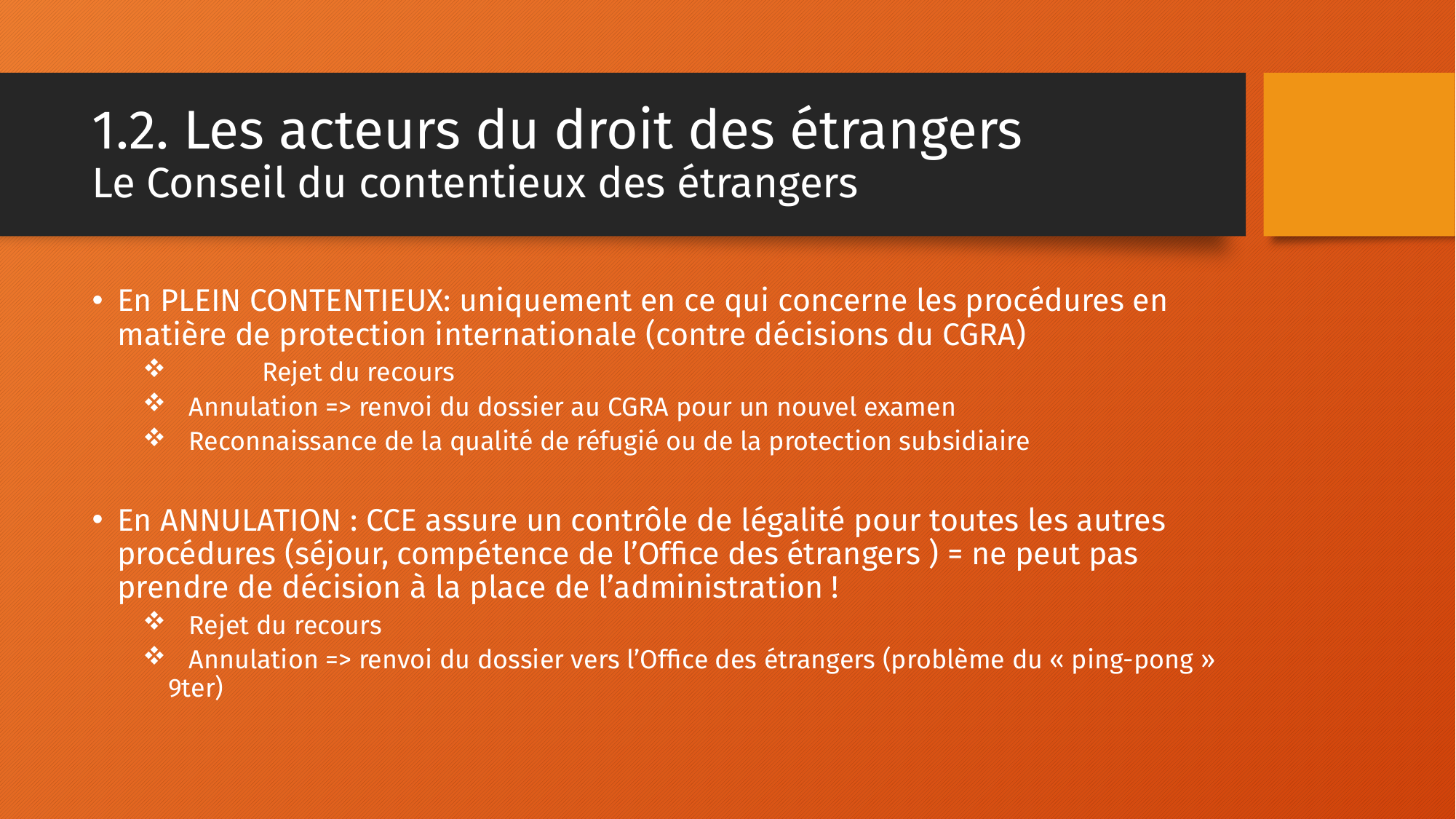

# 1.2. Les acteurs du droit des étrangers Le Conseil du contentieux des étrangers
En PLEIN CONTENTIEUX: uniquement en ce qui concerne les procédures en matière de protection internationale (contre décisions du CGRA)
	Rejet du recours
   Annulation => renvoi du dossier au CGRA pour un nouvel examen
   Reconnaissance de la qualité de réfugié ou de la protection subsidiaire

En ANNULATION : CCE assure un contrôle de légalité pour toutes les autres procédures (séjour, compétence de l’Office des étrangers ) = ne peut pas prendre de décision à la place de l’administration !
   Rejet du recours
   Annulation => renvoi du dossier vers l’Office des étrangers (problème du « ping-pong » 9ter)